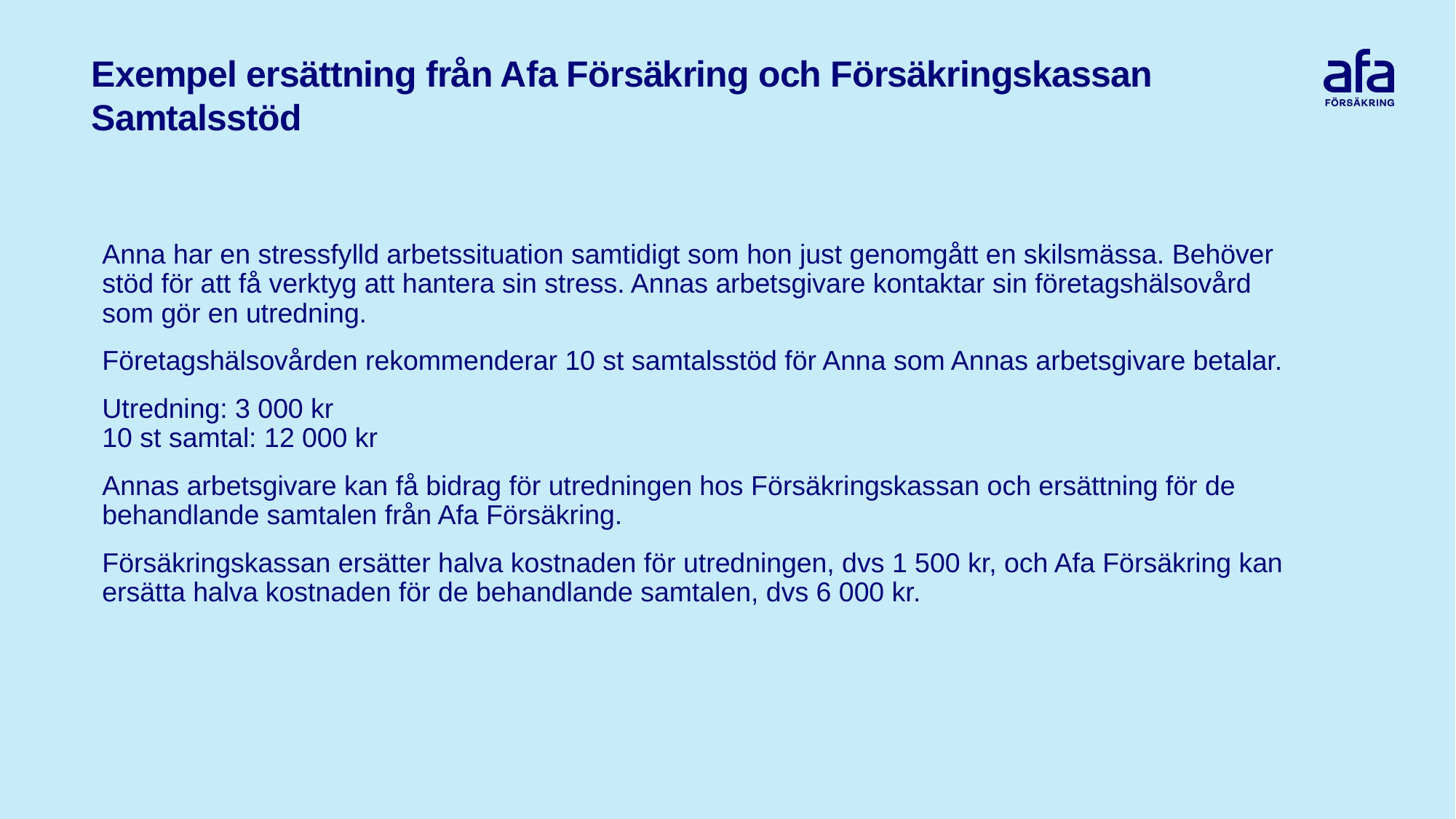

# Exempel ersättning från Afa Försäkring och Försäkringskassan Samtalsstöd
Anna har en stressfylld arbetssituation samtidigt som hon just genomgått en skilsmässa. Behöver stöd för att få verktyg att hantera sin stress. Annas arbetsgivare kontaktar sin företagshälsovård som gör en utredning.
Företagshälsovården rekommenderar 10 st samtalsstöd för Anna som Annas arbetsgivare betalar.
Utredning: 3 000 kr
10 st samtal: 12 000 kr
Annas arbetsgivare kan få bidrag för utredningen hos Försäkringskassan och ersättning för de behandlande samtalen från Afa Försäkring.
Försäkringskassan ersätter halva kostnaden för utredningen, dvs 1 500 kr, och Afa Försäkring kan ersätta halva kostnaden för de behandlande samtalen, dvs 6 000 kr.